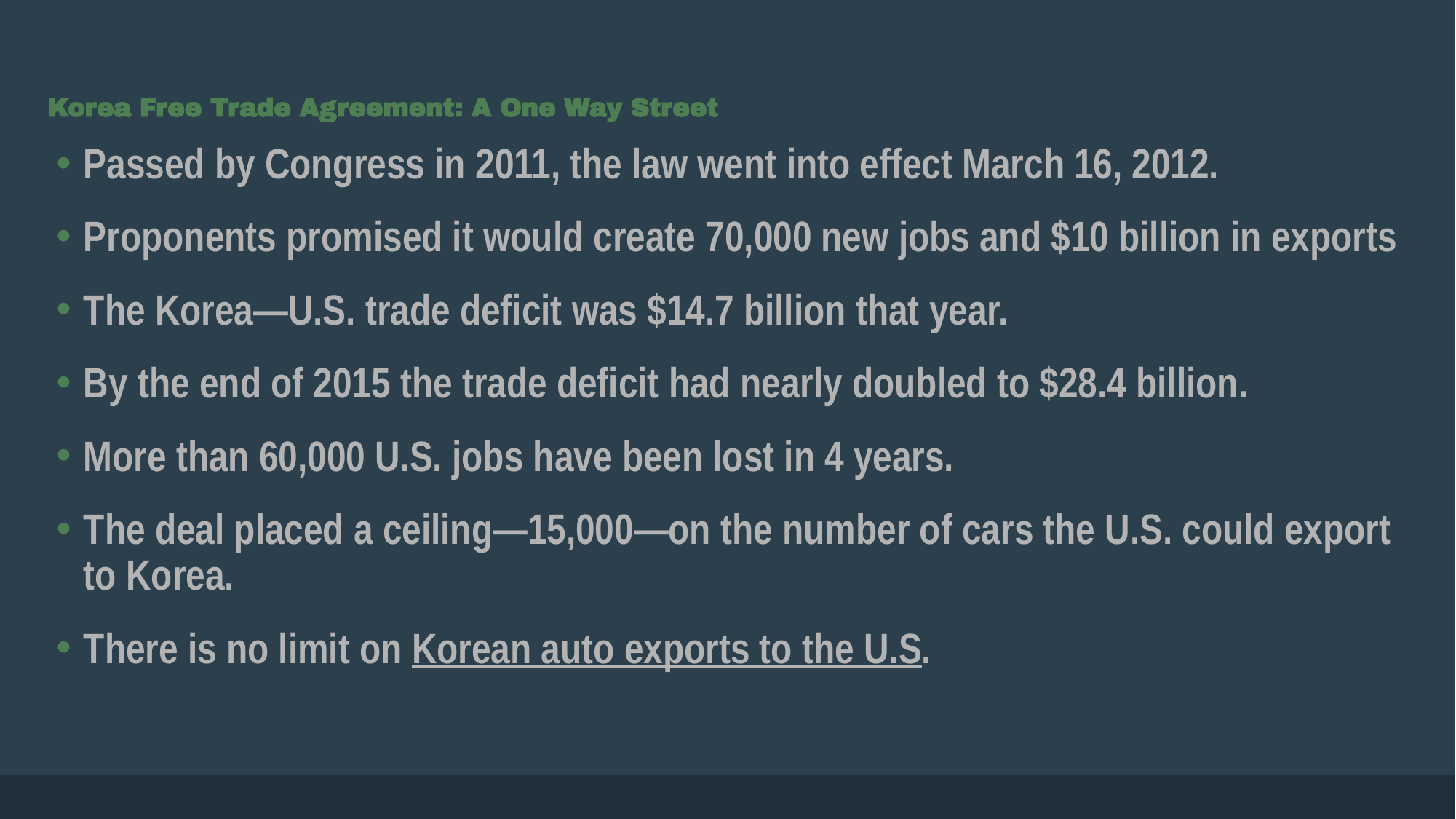

# Korea Free Trade Agreement: A One Way Street
Passed by Congress in 2011, the law went into effect March 16, 2012.
Proponents promised it would create 70,000 new jobs and $10 billion in exports
The Korea—U.S. trade deficit was $14.7 billion that year.
By the end of 2015 the trade deficit had nearly doubled to $28.4 billion.
More than 60,000 U.S. jobs have been lost in 4 years.
The deal placed a ceiling—15,000—on the number of cars the U.S. could export to Korea.
There is no limit on Korean auto exports to the U.S.